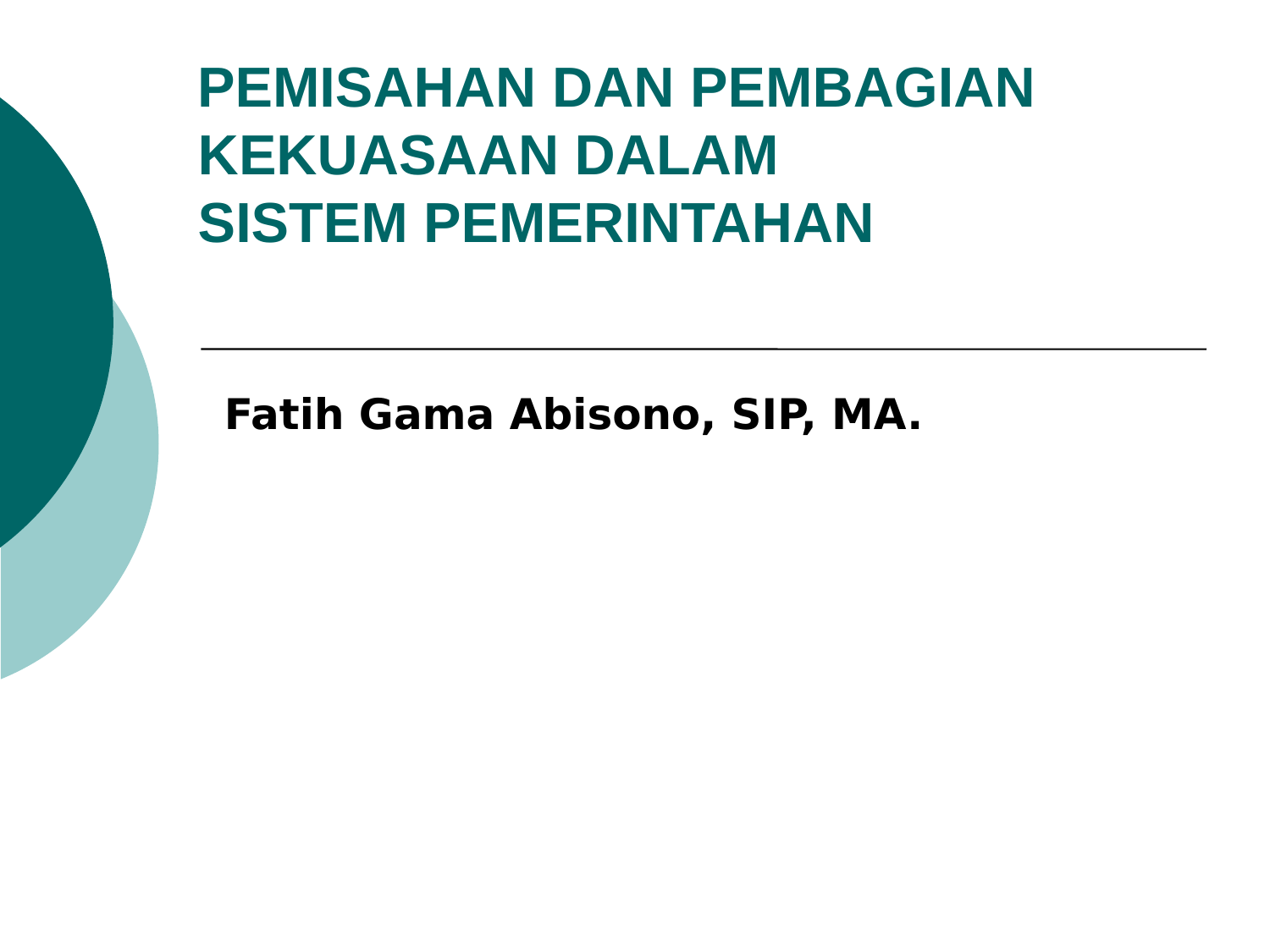

# PEMISAHAN DAN PEMBAGIAN KEKUASAAN DALAM SISTEM PEMERINTAHAN
Fatih Gama Abisono, SIP, MA.